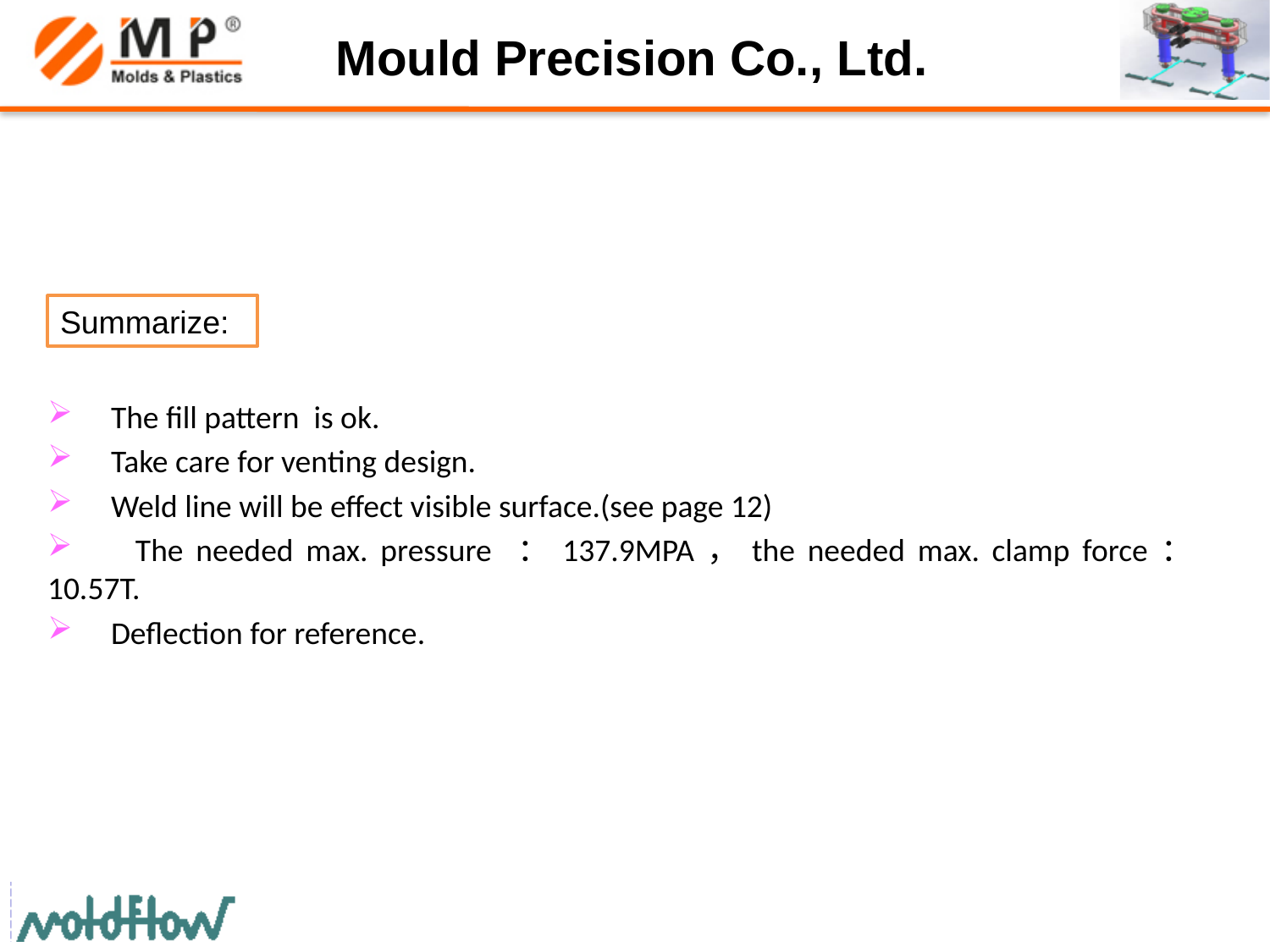

Summarize:

The fill pattern  is ok.
Take care for venting design.
Weld line will be effect visible surface.(see page 12)
     The needed max. pressure ：137.9MPA，the needed max. clamp force： 10.57T.
Deflection for reference.